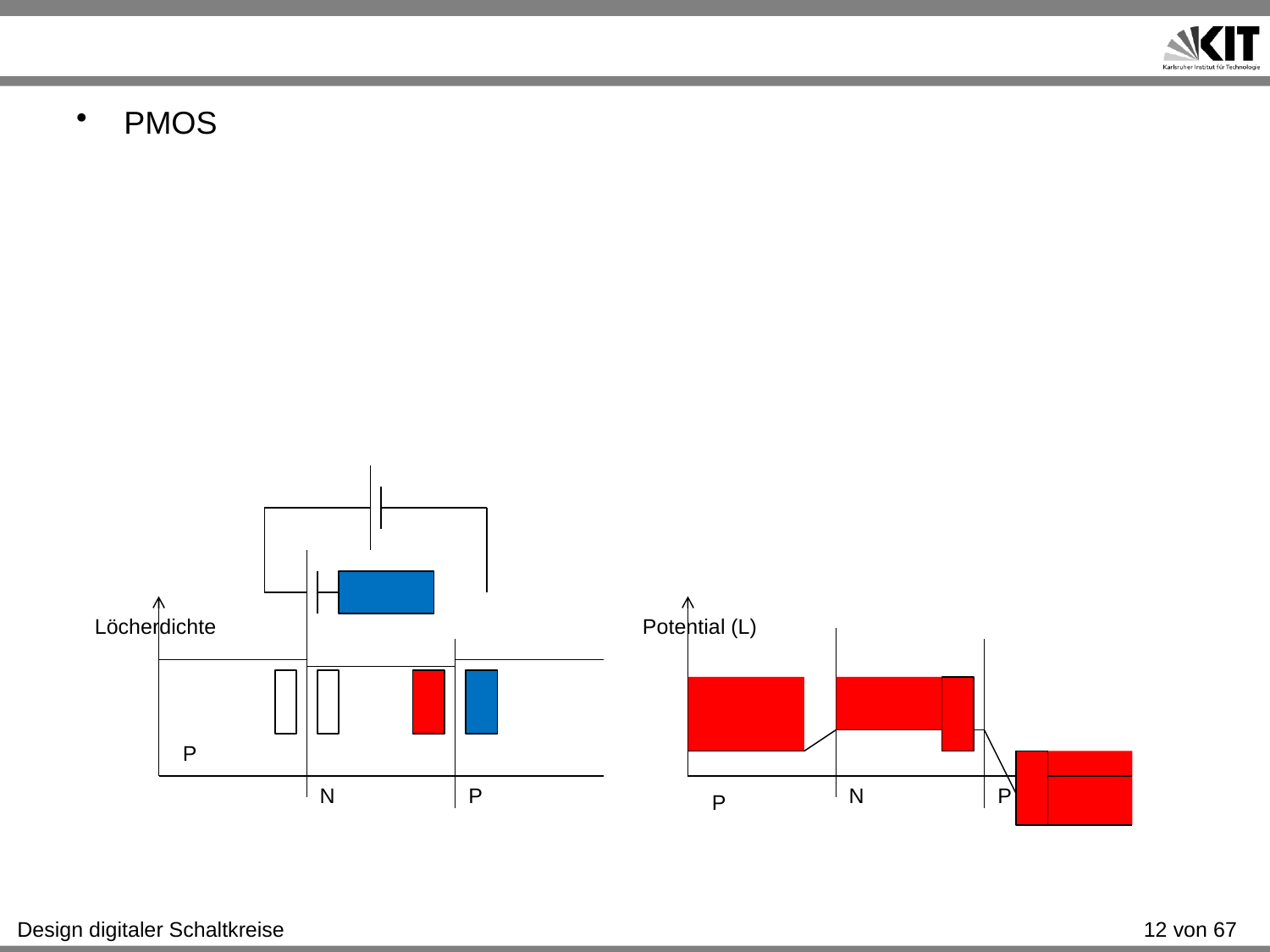

#
PMOS

Löcherdichte
Potential (L)

P

N
P
N
P
P